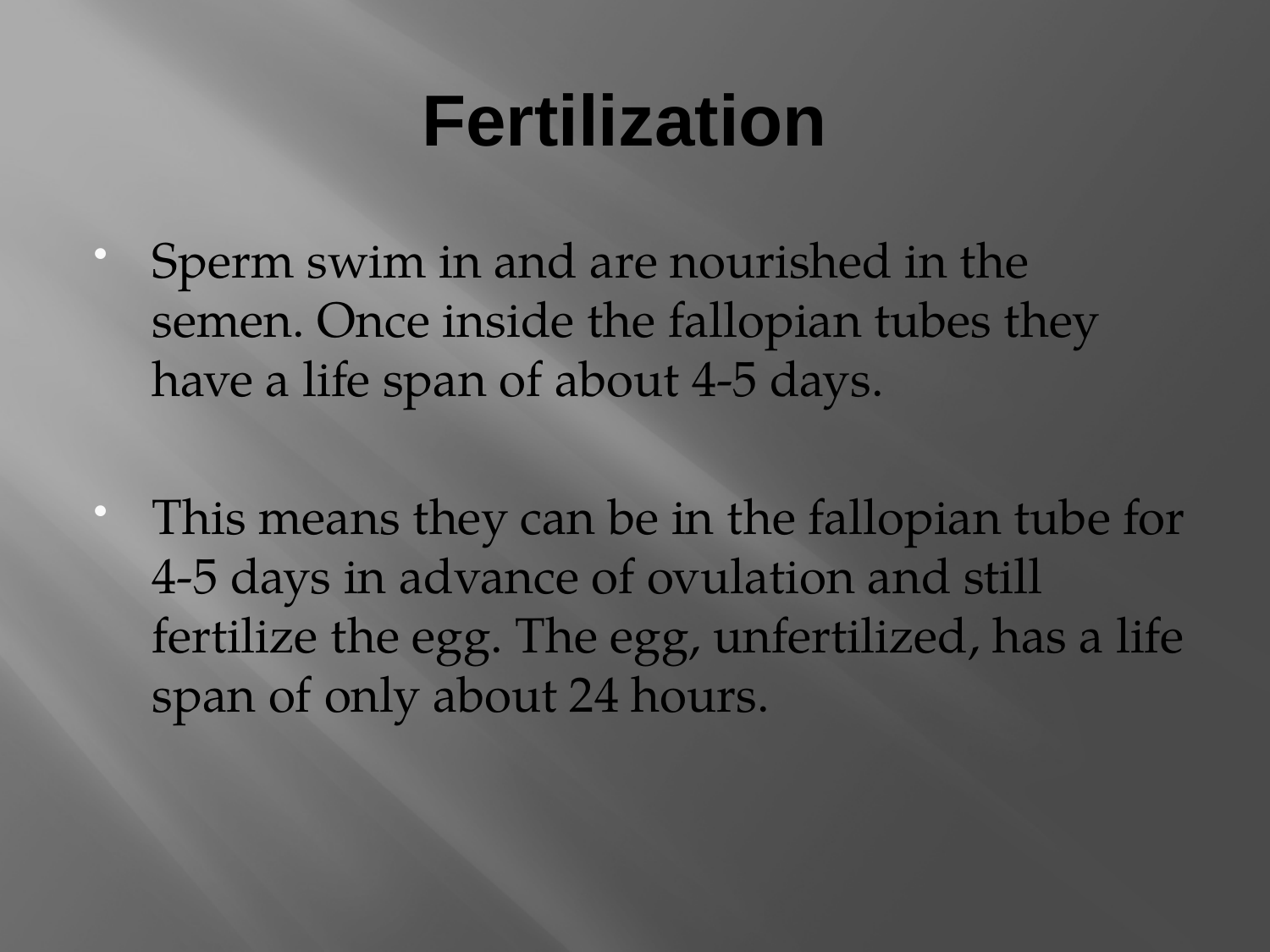

# Fertilization
Sperm swim in and are nourished in the semen. Once inside the fallopian tubes they have a life span of about 4-5 days.

This means they can be in the fallopian tube for 4-5 days in advance of ovulation and still fertilize the egg. The egg, unfertilized, has a life span of only about 24 hours.